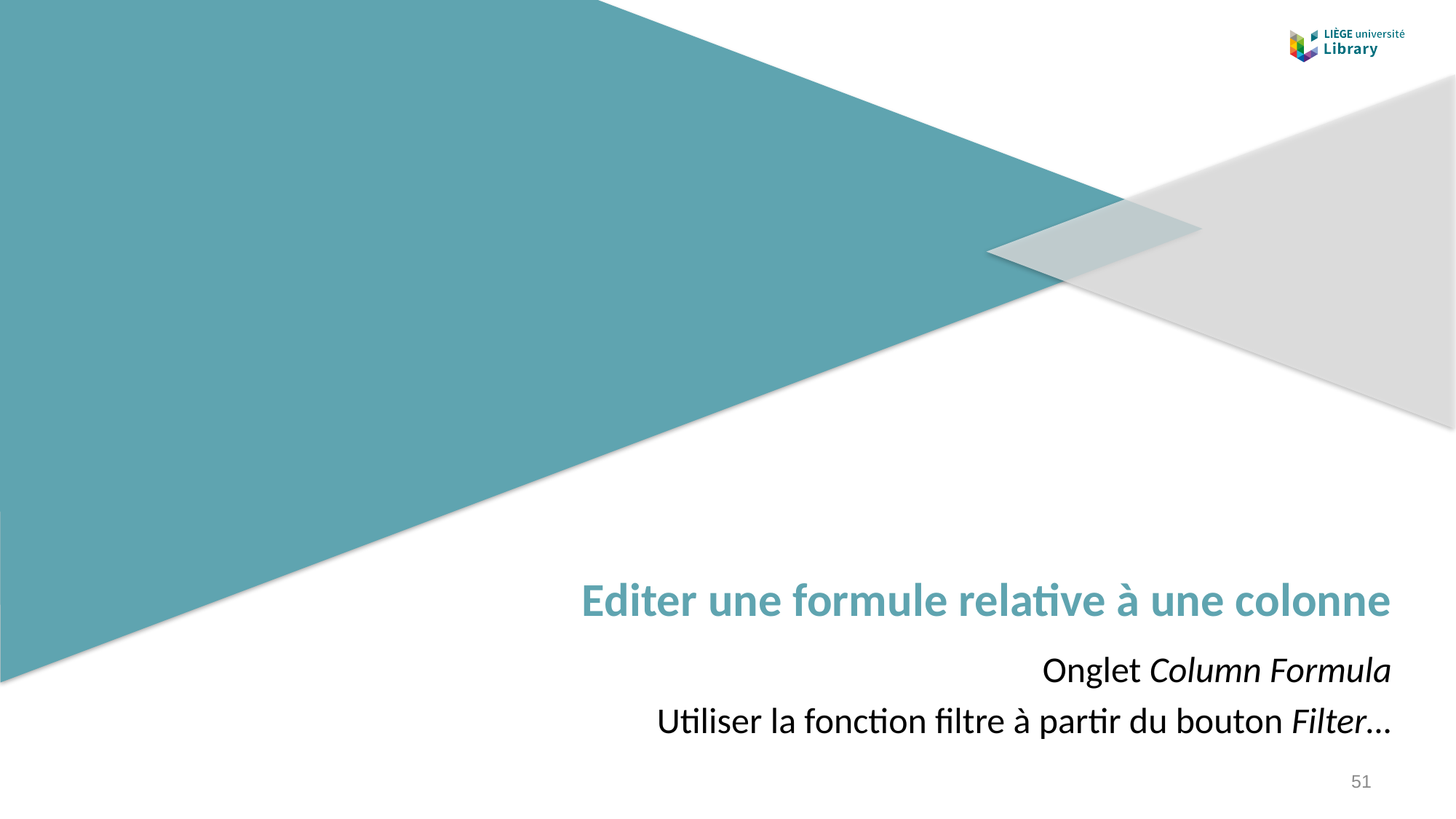

# Editer une formule relative à une colonne
Onglet Column Formula
Utiliser la fonction filtre à partir du bouton Filter…

51